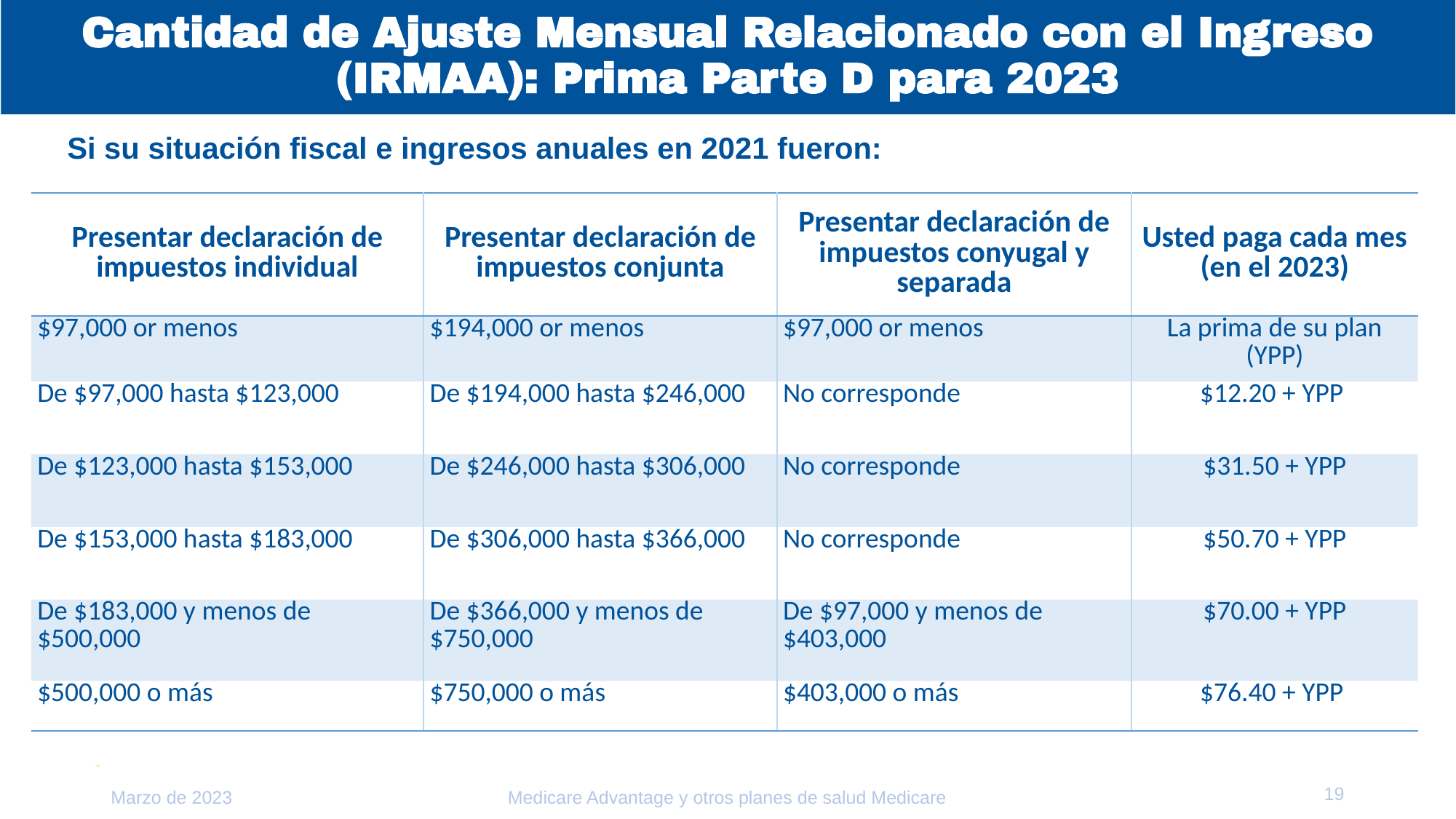

# Cantidad de Ajuste Mensual Relacionado con el Ingreso (IRMAA): Prima Parte D para 2023
Si su situación fiscal e ingresos anuales en 2021 fueron:
| Presentar declaración de impuestos individual | Presentar declaración de impuestos conjunta | Presentar declaración de impuestos conyugal y separada | Usted paga cada mes (en el 2023) |
| --- | --- | --- | --- |
| $97,000 or menos | $194,000 or menos | $97,000 or menos | La prima de su plan (YPP) |
| De $97,000 hasta $123,000 | De $194,000 hasta $246,000 | No corresponde | $12.20 + YPP |
| De $123,000 hasta $153,000 | De $246,000 hasta $306,000 | No corresponde | $31.50 + YPP |
| De $153,000 hasta $183,000 | De $306,000 hasta $366,000 | No corresponde | $50.70 + YPP |
| De $183,000 y menos de $500,000 | De $366,000 y menos de $750,000 | De $97,000 y menos de $403,000 | $70.00 + YPP |
| $500,000 o más | $750,000 o más | $403,000 o más | $76.40 + YPP |
19
Marzo de 2023
Medicare Advantage y otros planes de salud Medicare